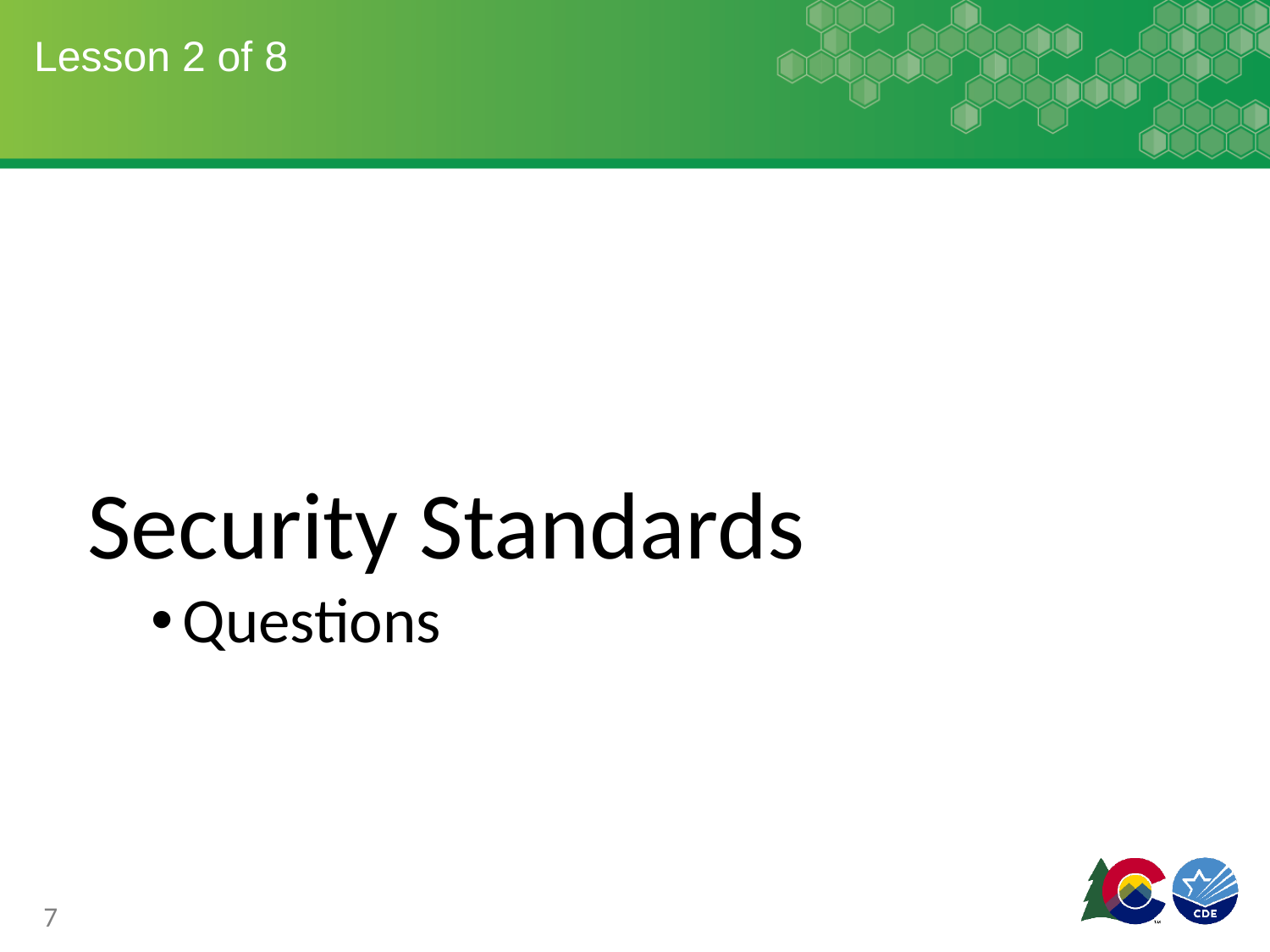

# Lesson 2 of 8

Security Standards
Questions

7